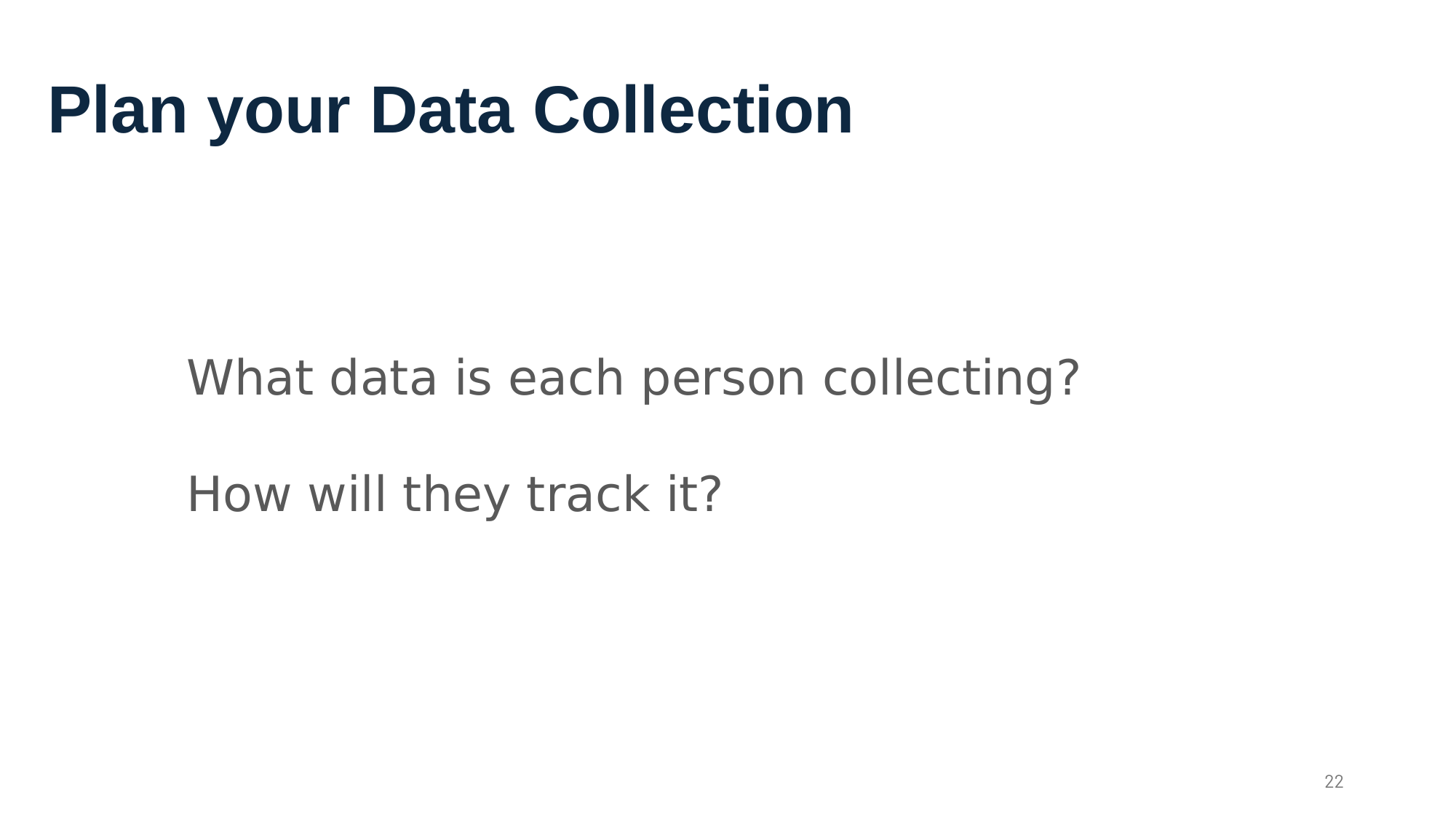

# Plan your Data Collection
What data is each person collecting?

How will they track it?
22